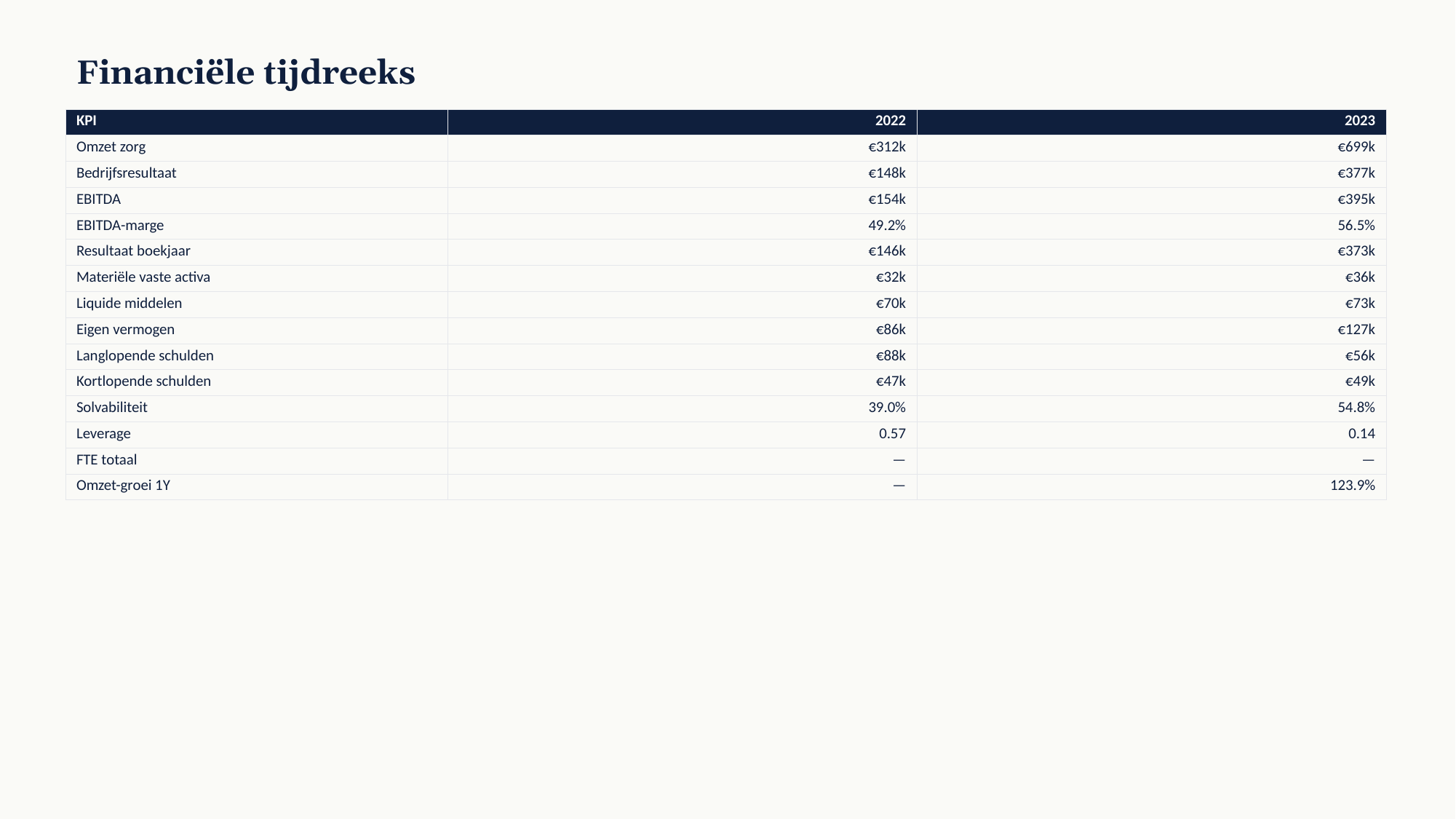

Financiële tijdreeks
| KPI | 2022 | 2023 |
| --- | --- | --- |
| Omzet zorg | €312k | €699k |
| Bedrijfsresultaat | €148k | €377k |
| EBITDA | €154k | €395k |
| EBITDA-marge | 49.2% | 56.5% |
| Resultaat boekjaar | €146k | €373k |
| Materiële vaste activa | €32k | €36k |
| Liquide middelen | €70k | €73k |
| Eigen vermogen | €86k | €127k |
| Langlopende schulden | €88k | €56k |
| Kortlopende schulden | €47k | €49k |
| Solvabiliteit | 39.0% | 54.8% |
| Leverage | 0.57 | 0.14 |
| FTE totaal | — | — |
| Omzet-groei 1Y | — | 123.9% |